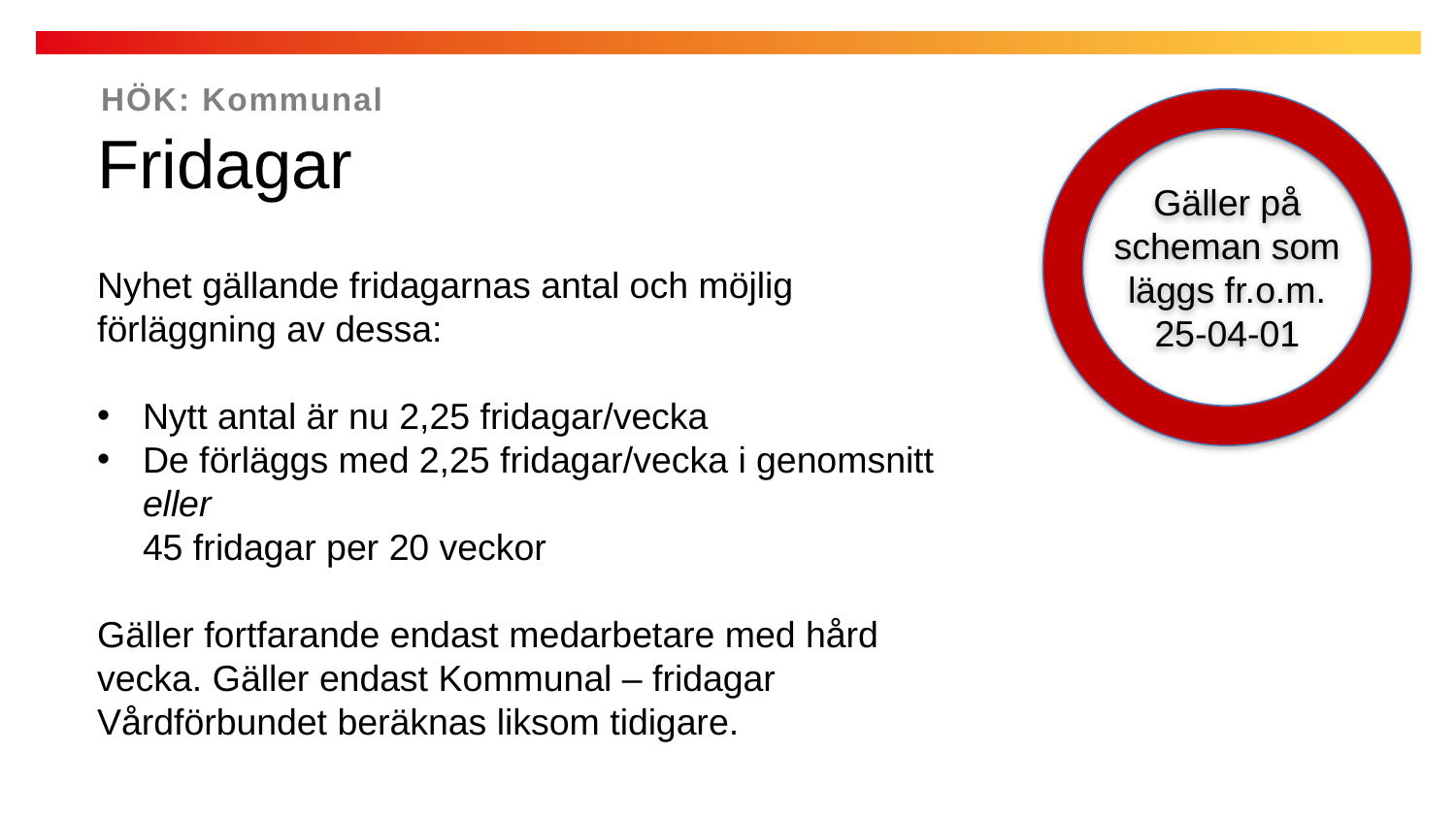

HÖK: Kommunal
Gäller på scheman som läggs fr.o.m. 25-04-01
Fridagar
Nyhet gällande fridagarnas antal och möjlig förläggning av dessa:

Nytt antal är nu 2,25 fridagar/vecka
De förläggs med 2,25 fridagar/vecka i genomsnitt eller
45 fridagar per 20 veckor

Gäller fortfarande endast medarbetare med hård vecka. Gäller endast Kommunal – fridagar Vårdförbundet beräknas liksom tidigare.